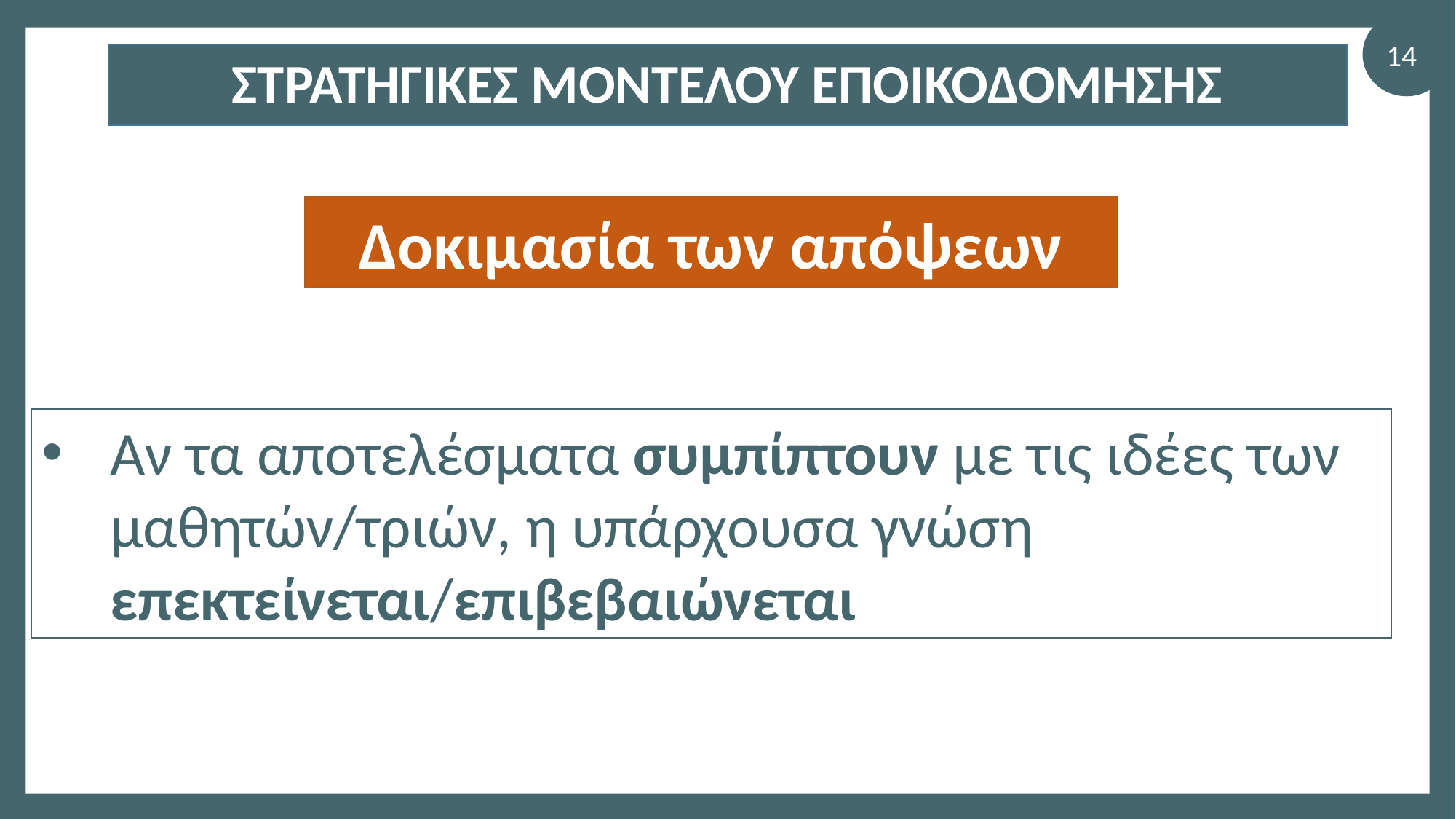

14
ΣΤΡΑΤΗΓΙΚΕΣ ΜΟΝΤΕΛΟΥ ΕΠΟΙΚΟΔΟΜΗΣΗΣ
Δοκιμασία των απόψεων
Αν τα αποτελέσματα συμπίπτουν με τις ιδέες των μαθητών/τριών, η υπάρχουσα γνώση επεκτείνεται/επιβεβαιώνεται